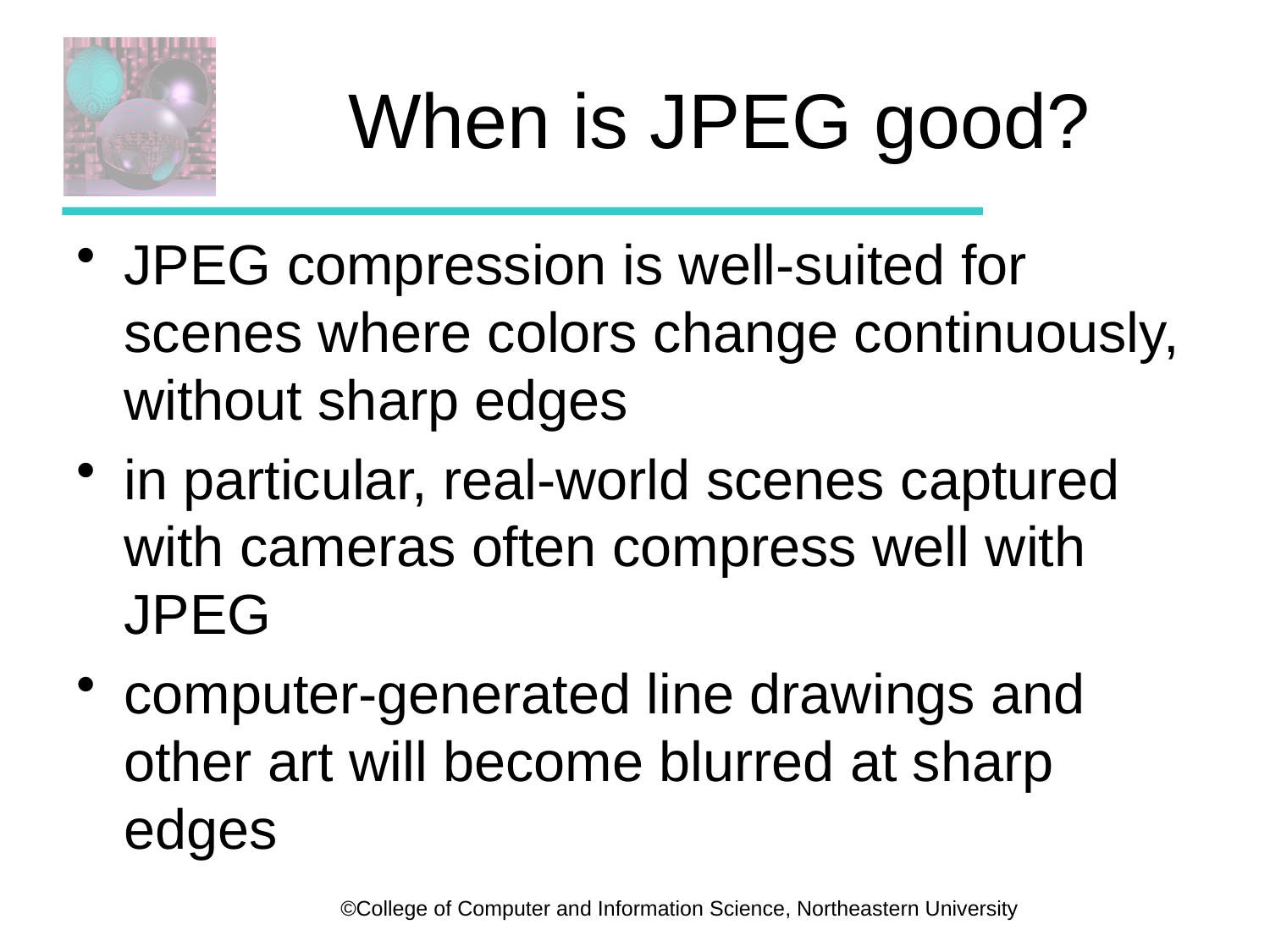

# When is JPEG good?
JPEG compression is well-suited for scenes where colors change continuously, without sharp edges
in particular, real-world scenes captured with cameras often compress well with JPEG
computer-generated line drawings and other art will become blurred at sharp edges